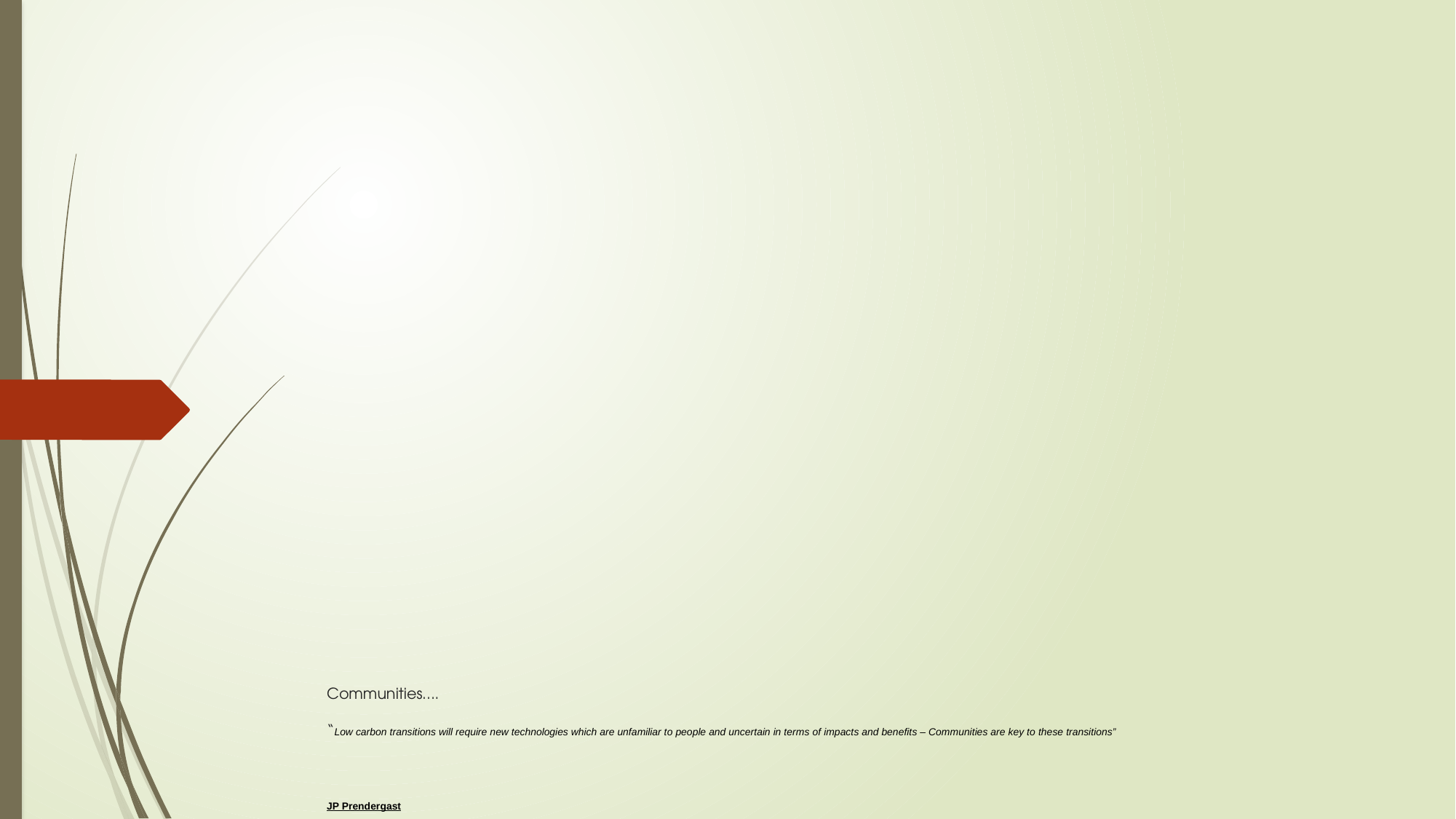

# Communities…. “Low carbon transitions will require new technologies which are unfamiliar to people and uncertain in terms of impacts and benefits – Communities are key to these transitions” JP Prendergast